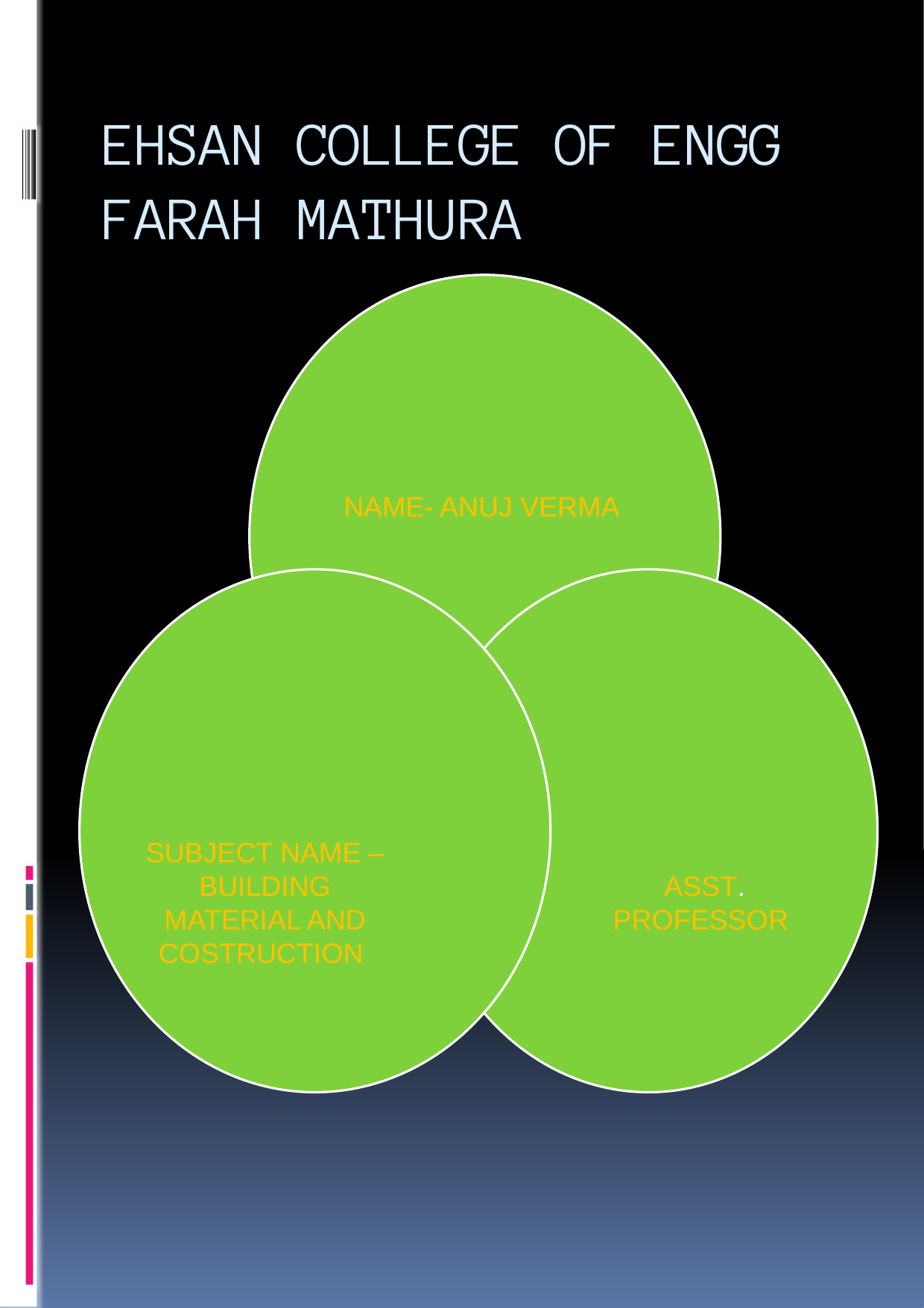

# EHSAN COLLEGE OF ENGG FARAH MATHURA
NAME- ANUJ VERMA
ASST. PROFESSOR
SUBJECT NAME –BUILDING MATERIAL AND COSTRUCTION